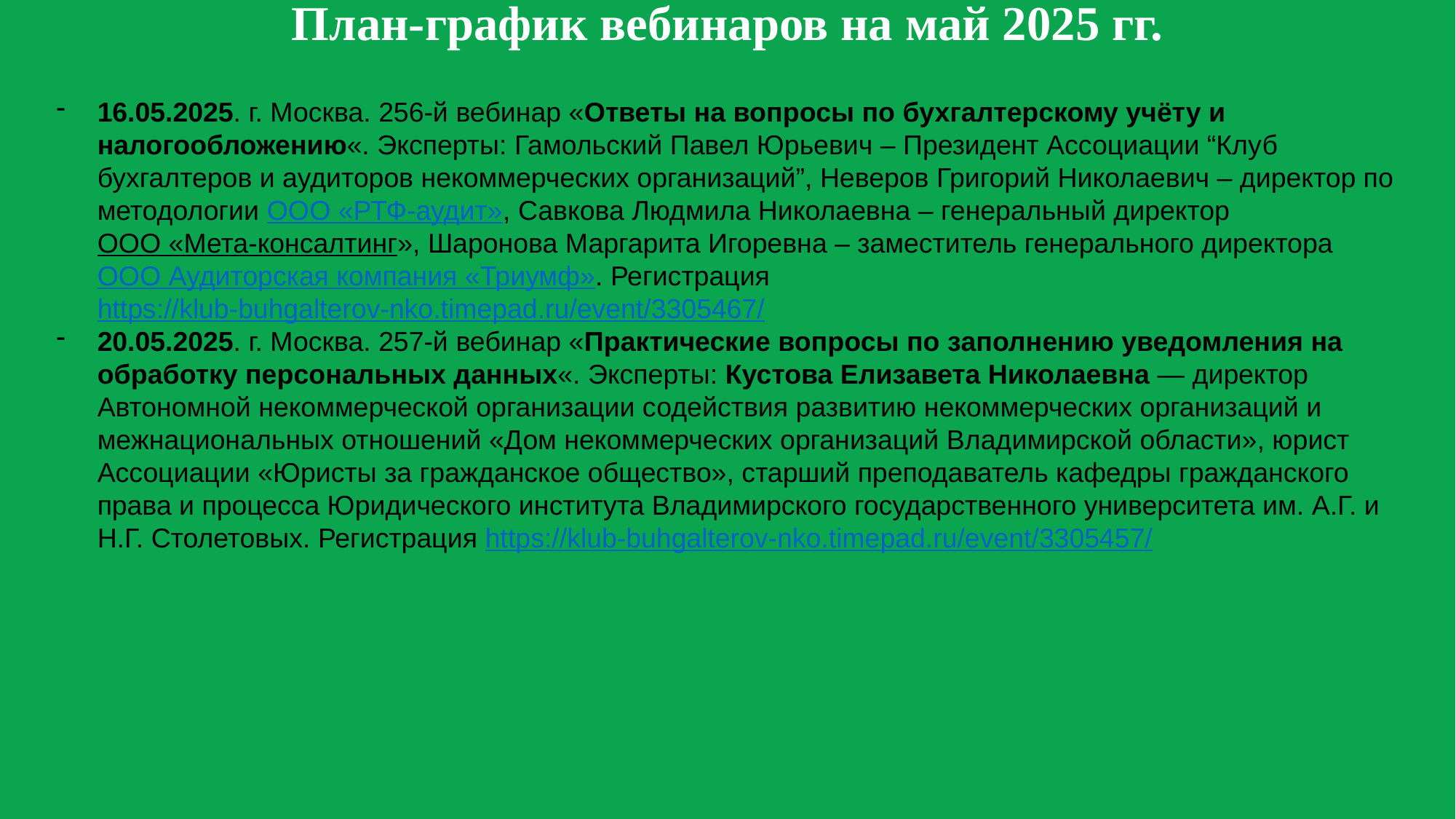

План-график вебинаров на май 2025 гг.

16.05.2025. г. Москва. 256-й вебинар «Ответы на вопросы по бухгалтерcкому учёту и налогообложению«. Эксперты: Гамольский Павел Юрьевич – Президент Ассоциации “Клуб бухгалтеров и аудиторов некоммерческих организаций”, Неверов Григорий Николаевич – директор по методологии ООО «РТФ-аудит», Савкова Людмила Николаевна – генеральный директор ООО «Мета-консалтинг», Шаронова Маргарита Игоревна – заместитель генерального директора ООО Аудиторская компания «Триумф». Регистрация https://klub-buhgalterov-nko.timepad.ru/event/3305467/
20.05.2025. г. Москва. 257-й вебинар «Практические вопросы по заполнению уведомления на обработку персональных данных«. Эксперты: Кустова Елизавета Николаевна — директор Автономной некоммерческой организации содействия развитию некоммерческих организаций и межнациональных отношений «Дом некоммерческих организаций Владимирской области», юрист Ассоциации «Юристы за гражданское общество», старший преподаватель кафедры гражданского права и процесса Юридического института Владимирского государственного университета им. А.Г. и Н.Г. Столетовых. Регистрация https://klub-buhgalterov-nko.timepad.ru/event/3305457/